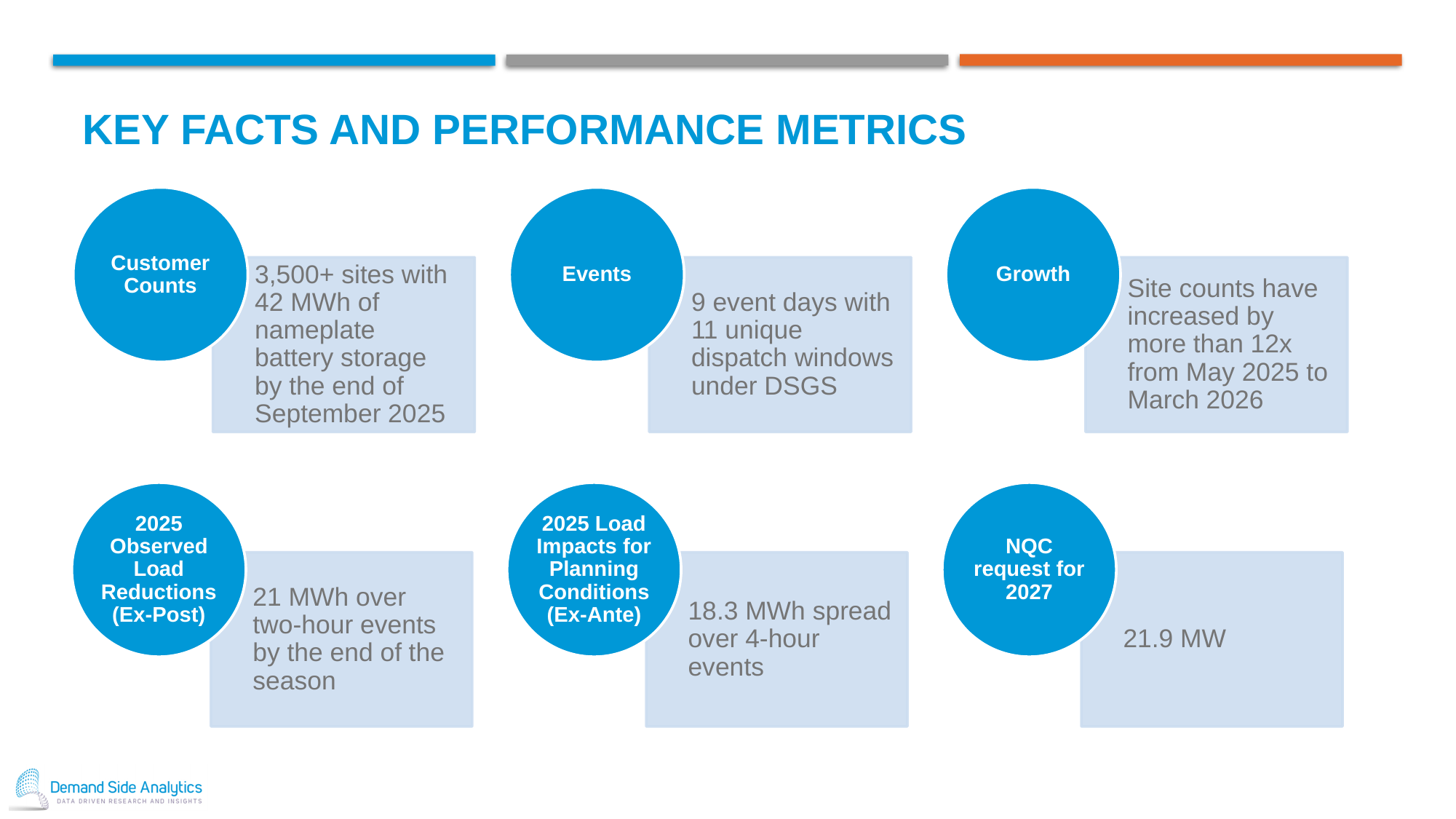

# Key facts and performance Metrics
3,500+ sites with 42 MWh of nameplate battery storage by the end of September 2025
Customer Counts
9 event days with 11 unique dispatch windows under DSGS
Events
Site counts have increased by more than 12x from May 2025 to March 2026
Growth
21 MWh over two-hour events by the end of the season
2025 Observed Load Reductions (Ex-Post)
18.3 MWh spread over 4-hour events
2025 Load Impacts for Planning Conditions (Ex-Ante)
21.9 MW
NQC request for 2027